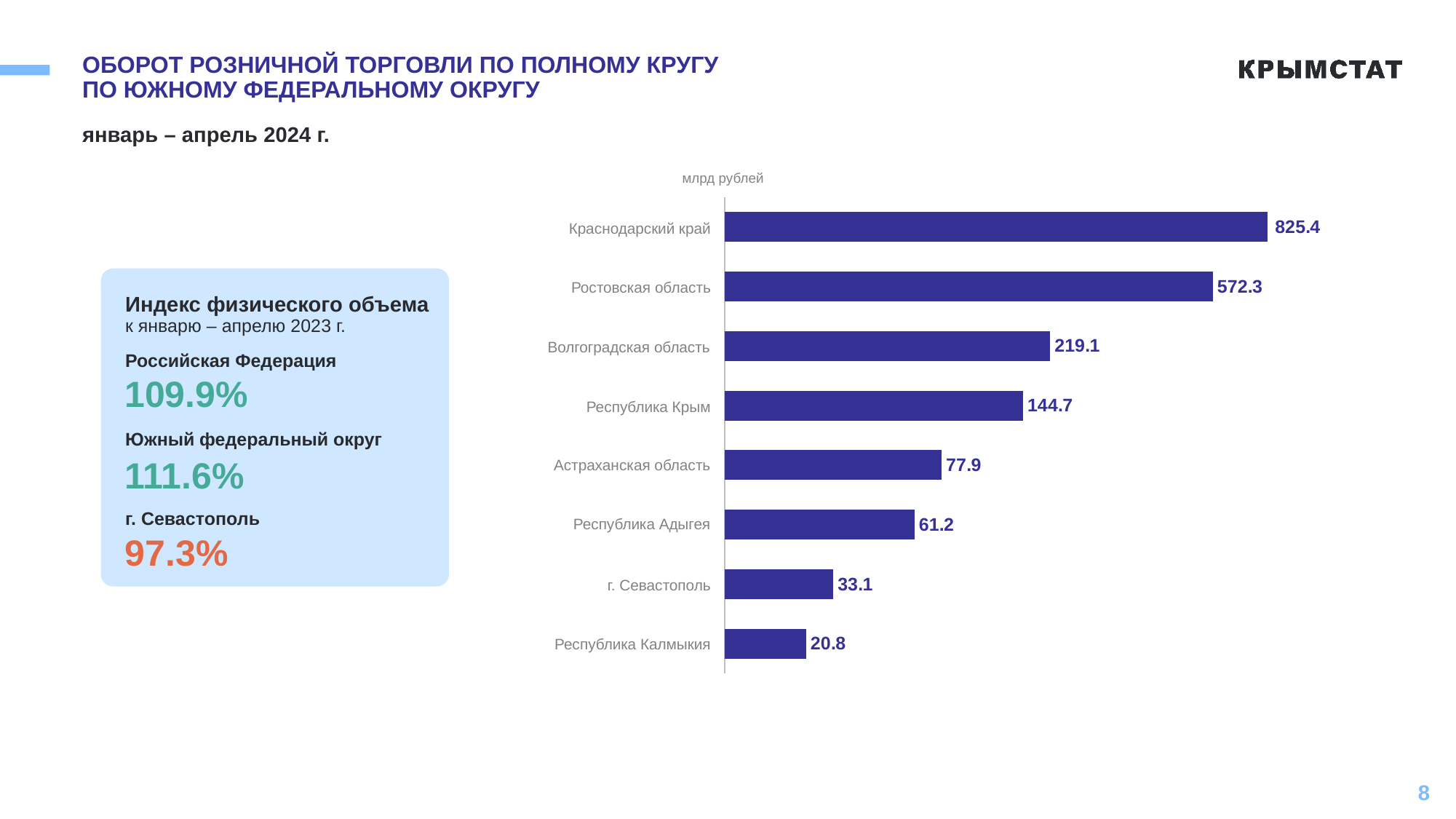

# ОБОРОТ РОЗНИЧНОЙ ТОРГОВЛИ ПО ПОЛНОМУ КРУГУ ПО ЮЖНОМУ ФЕДЕРАЛЬНОМУ ОКРУГУ
январь – апрель 2024 г.
млрд рублей

### Chart

| Category | Ряд 1 |
|---|---|
| Республика Калмыкия | 75.0 |
| г. Севастополь | 100.0 |
| Астраханская область | 175.0 |
| Республика Адыгея | 200.0 |
| Республика Крым | 275.0 |
| Волгоградская область | 300.0 |
| Ростовская область | 450.0 |
| Краснодарский край | 500.0 |
Краснодарский край
Республика Крым
Астраханская область
Республика Адыгея
г. Севастополь
Ростовская область

Индекс физического объема
к январю – апрелю 2023 г.
Российская Федерация
109.9%
Южный федеральный округ
111.6%

г. Севастополь
97.3%

Волгоградская область
Республика Калмыкия